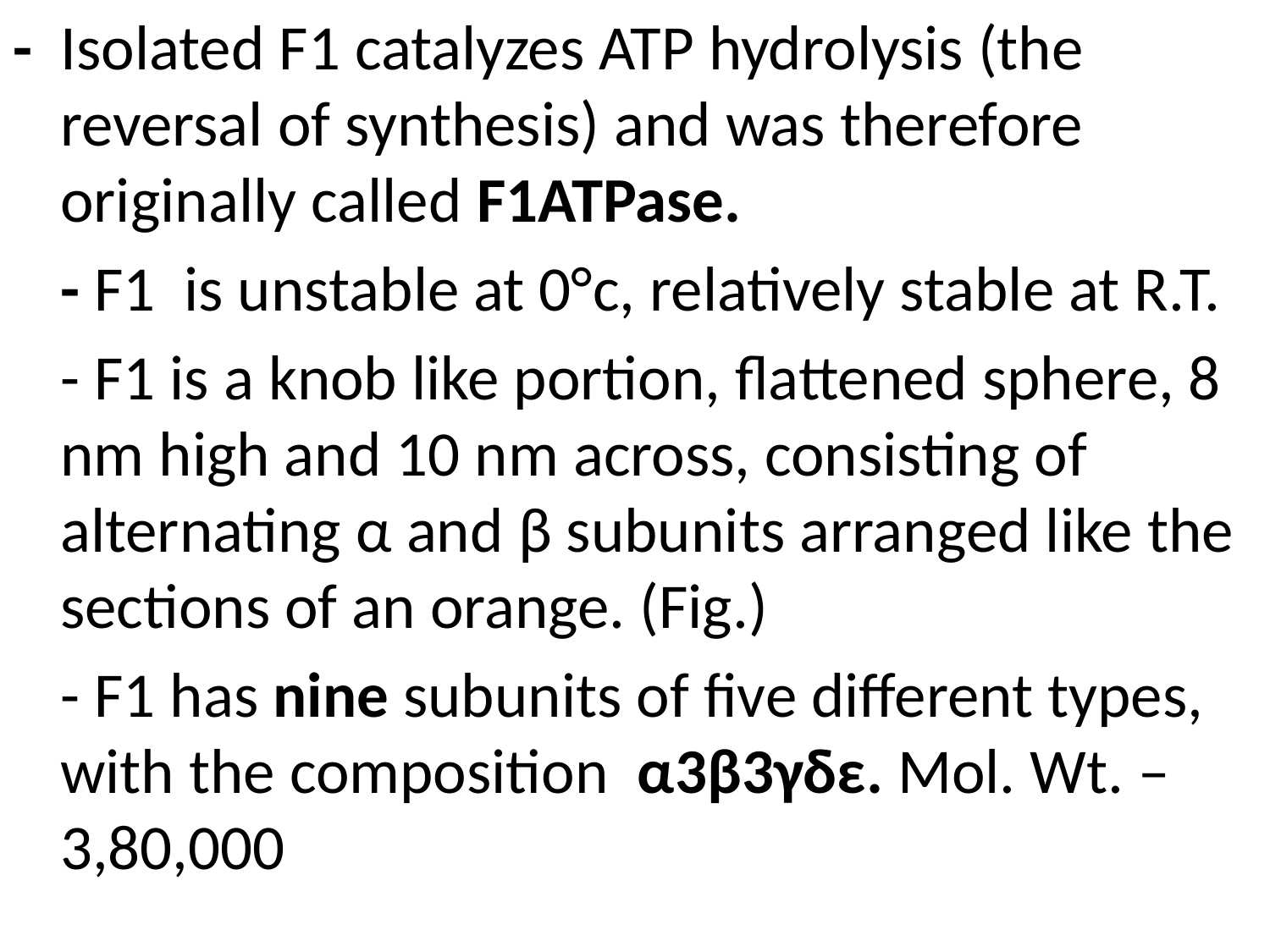

-  Isolated F1 catalyzes ATP hydrolysis (the reversal of synthesis) and was therefore originally called F1ATPase.
	- F1  is unstable at 0°c, relatively stable at R.T.
	- F1 is a knob like portion, flattened sphere, 8 nm high and 10 nm across, consisting of alternating α and β subunits arranged like the sections of an orange. (Fig.)
	- F1 has nine subunits of five different types, with the composition  α3β3γδε. Mol. Wt. – 3,80,000